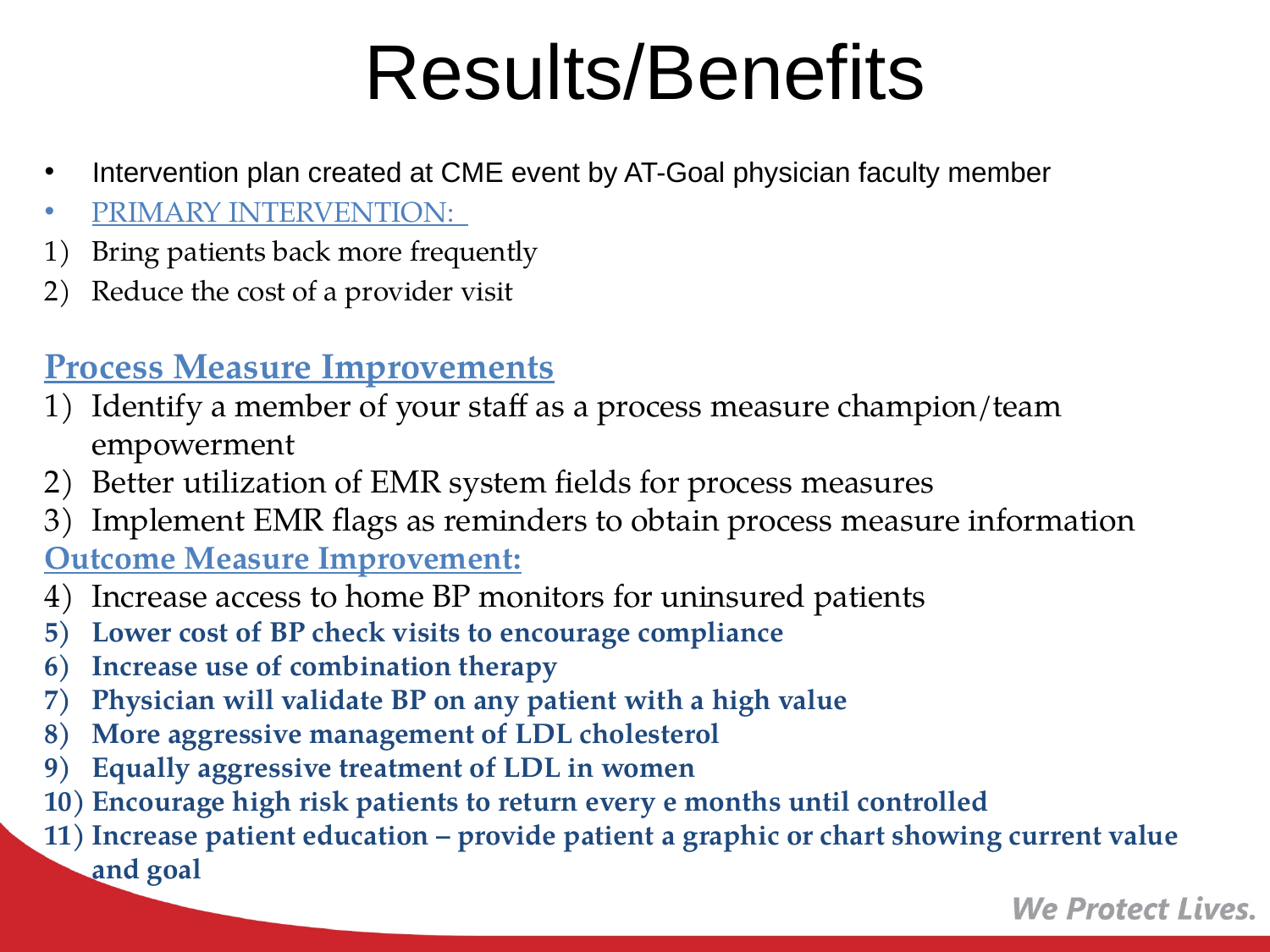

# Results/Benefits
Intervention plan created at CME event by AT-Goal physician faculty member
PRIMARY INTERVENTION:
Bring patients back more frequently
Reduce the cost of a provider visit

Process Measure Improvements
Identify a member of your staff as a process measure champion/team empowerment
Better utilization of EMR system fields for process measures
Implement EMR flags as reminders to obtain process measure information
Outcome Measure Improvement:
Increase access to home BP monitors for uninsured patients
Lower cost of BP check visits to encourage compliance
Increase use of combination therapy
Physician will validate BP on any patient with a high value
More aggressive management of LDL cholesterol
Equally aggressive treatment of LDL in women
Encourage high risk patients to return every e months until controlled
Increase patient education – provide patient a graphic or chart showing current value and goal